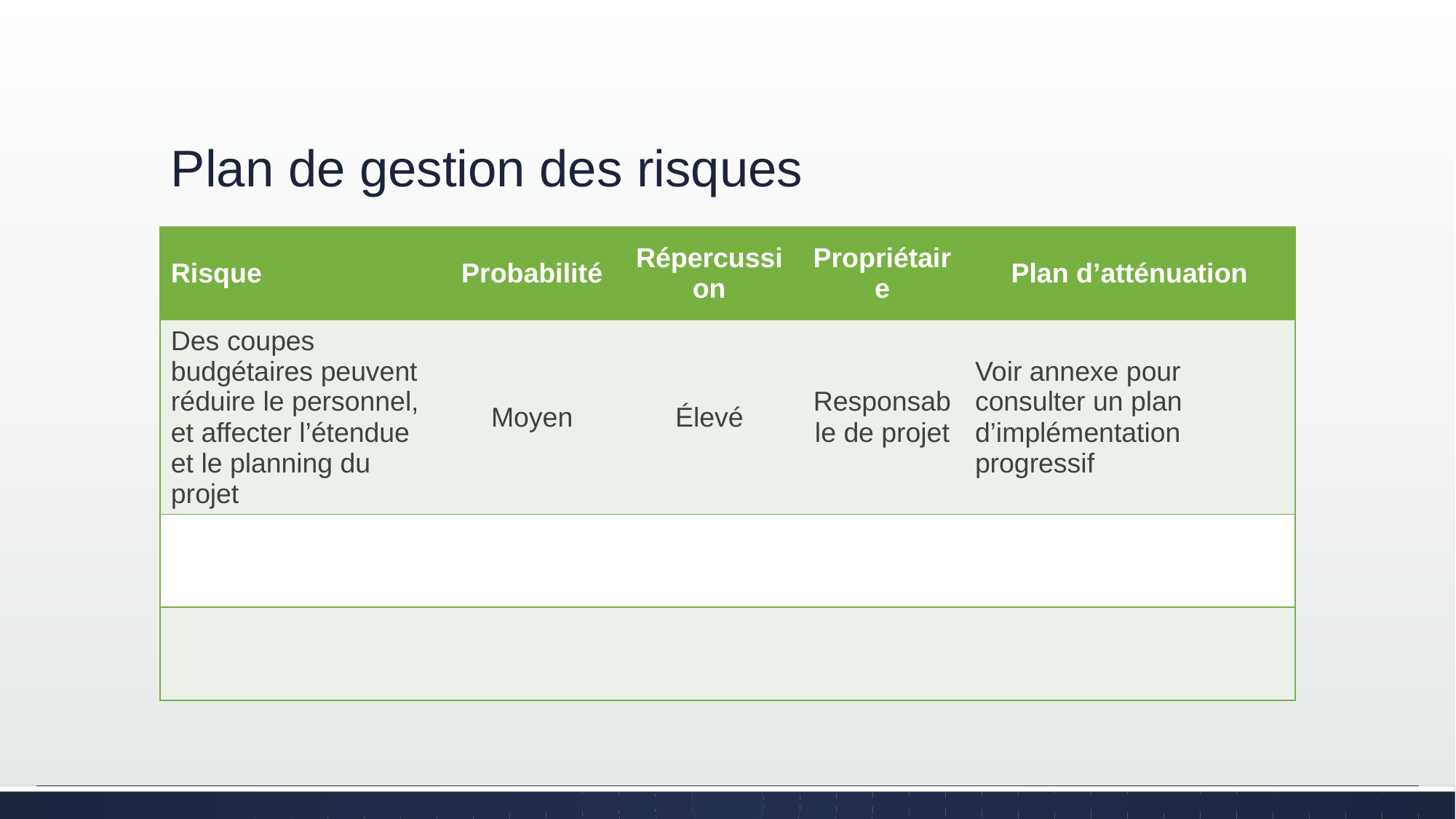

# Plan de gestion des risques
| Risque | Probabilité | Répercussion | Propriétaire | Plan d’atténuation |
| --- | --- | --- | --- | --- |
| Des coupes budgétaires peuvent réduire le personnel, et affecter l’étendue et le planning du projet | Moyen | Élevé | Responsable de projet | Voir annexe pour consulter un plan d’implémentation progressif |
|  |  |  |  |  |
|  |  |  |  |  |